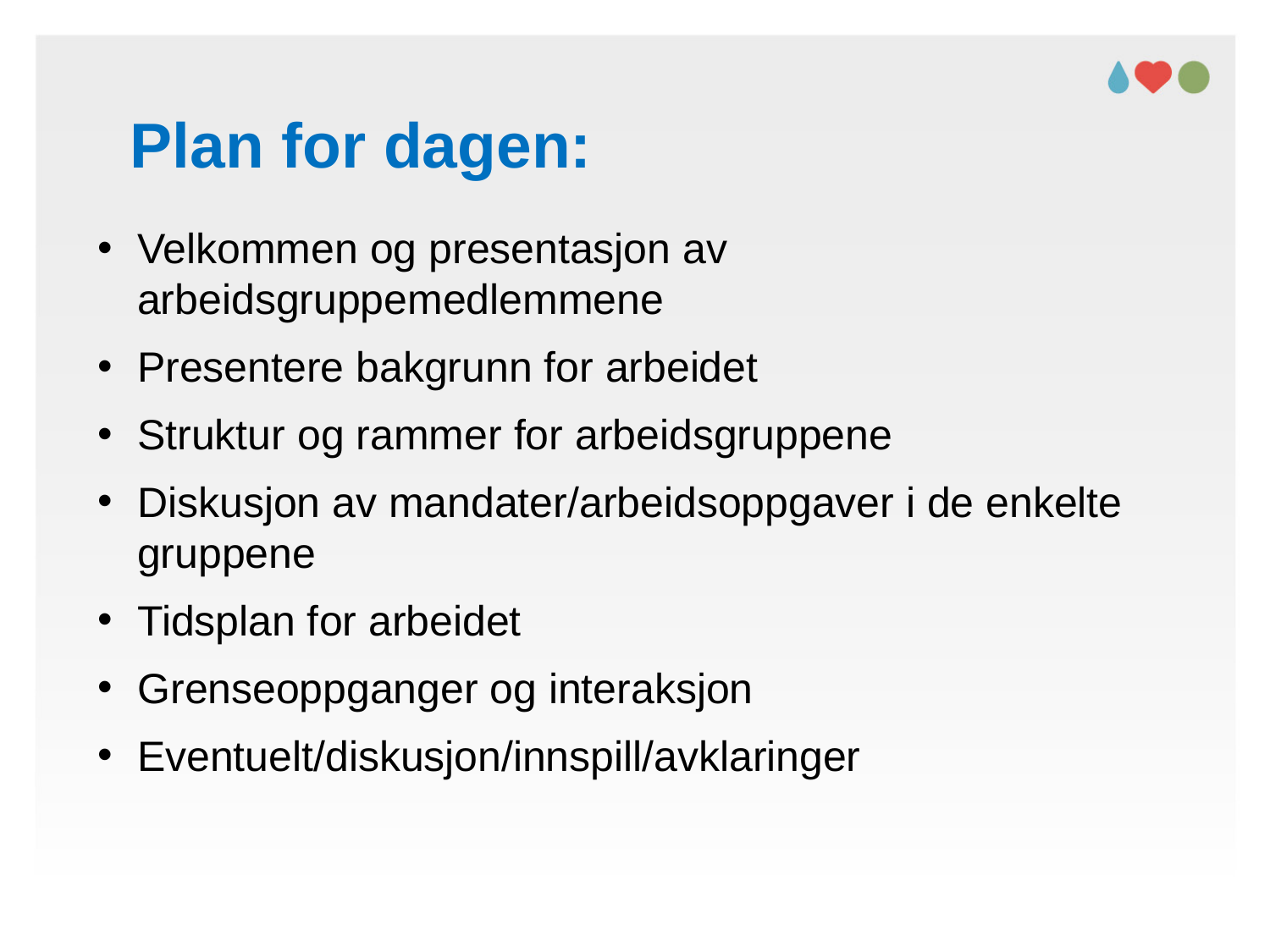

Plan for dagen:

Velkommen og presentasjon av arbeidsgruppemedlemmene

Presentere bakgrunn for arbeidet

Struktur og rammer for arbeidsgruppene

Diskusjon av mandater/arbeidsoppgaver i de enkelte gruppene

Tidsplan for arbeidet

Grenseoppganger og interaksjon

Eventuelt/diskusjon/innspill/avklaringer